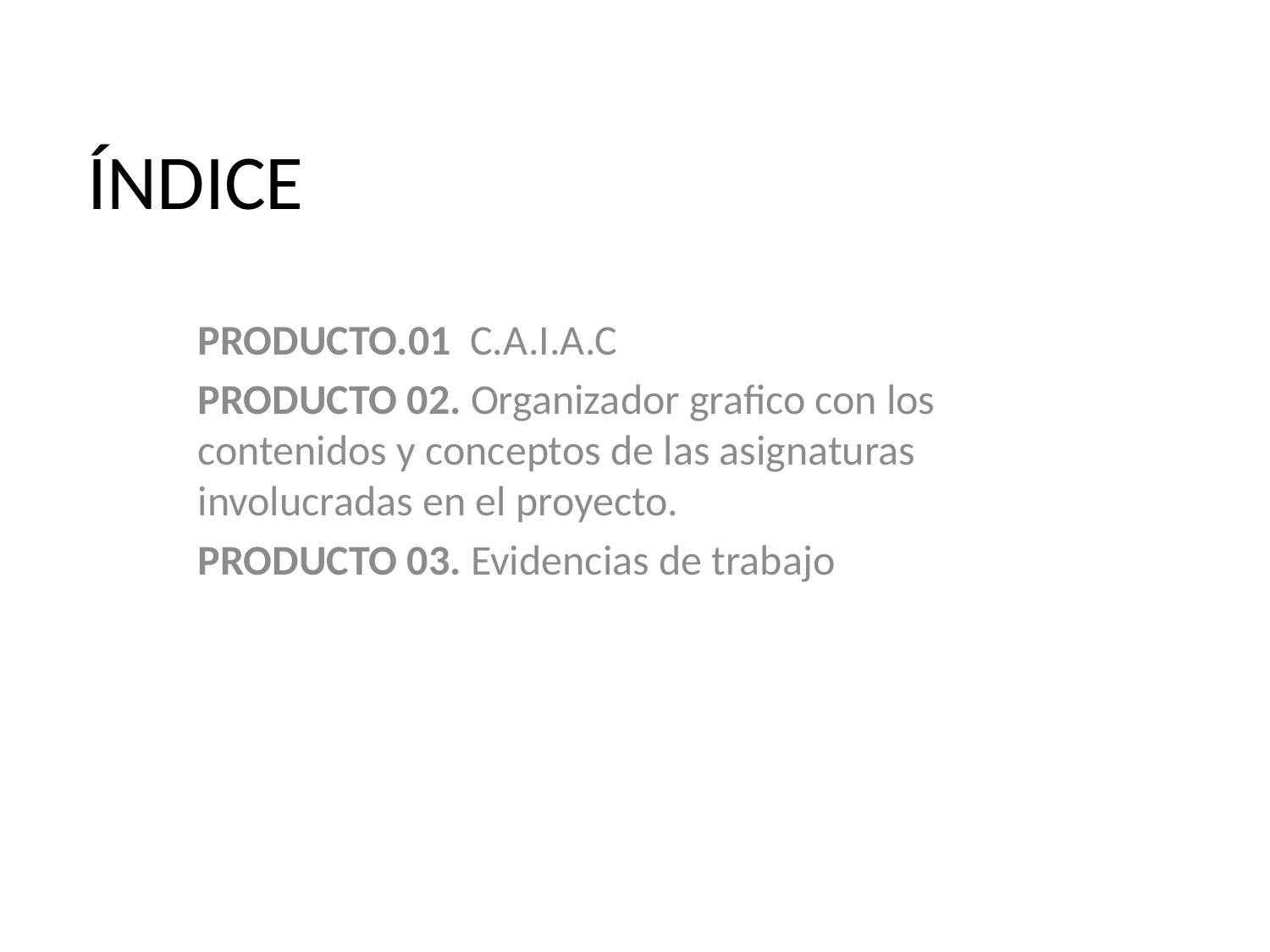

# ÍNDICE
PRODUCTO.01  C.A.I.A.C
PRODUCTO 02. Organizador grafico con los contenidos y conceptos de las asignaturas involucradas en el proyecto.
PRODUCTO 03. Evidencias de trabajo